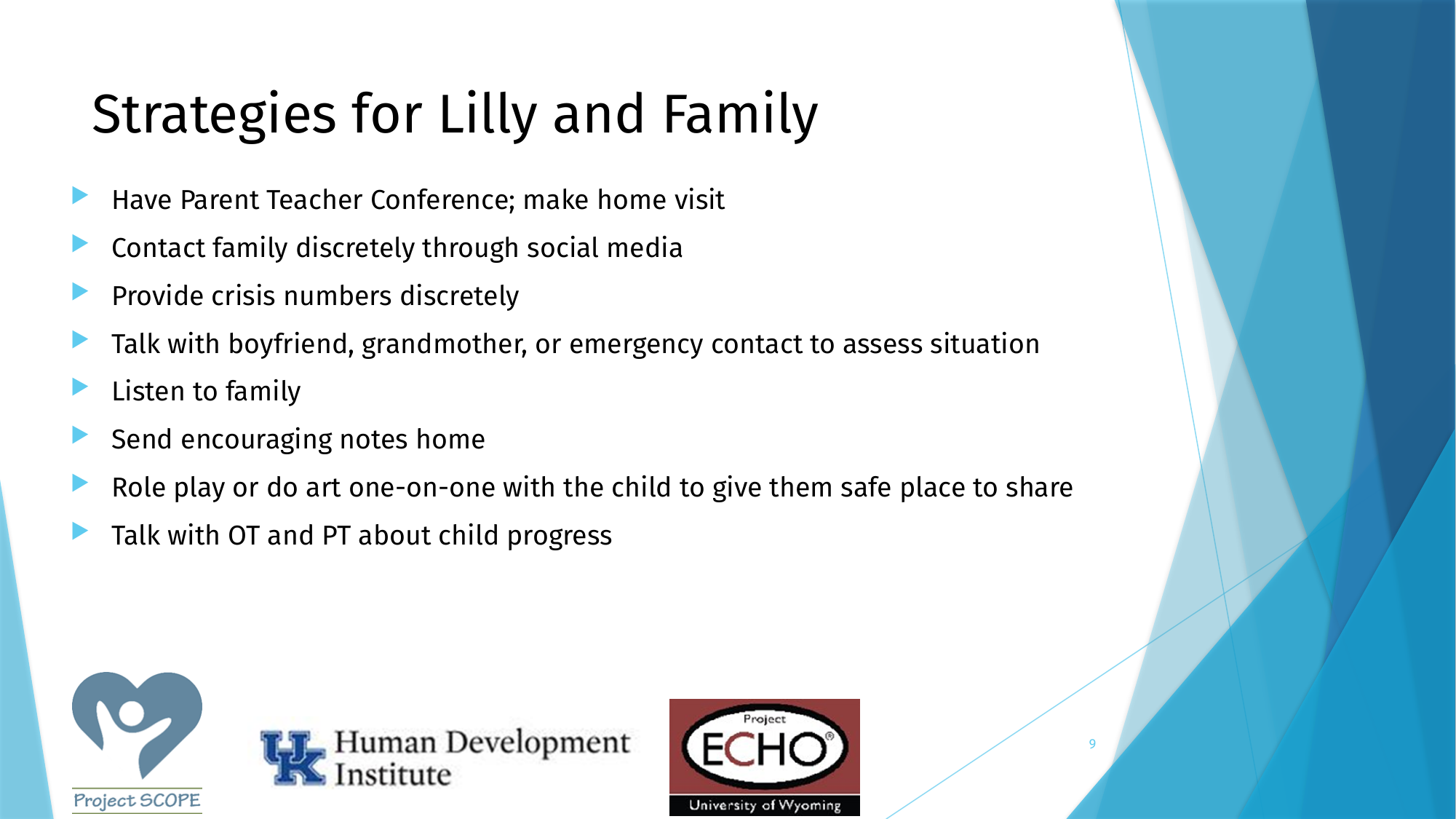

# Strategies for Lilly and Family

Have Parent Teacher Conference; make home visit
Contact family discretely through social media
Provide crisis numbers discretely
Talk with boyfriend, grandmother, or emergency contact to assess situation
Listen to family
Send encouraging notes home
Role play or do art one-on-one with the child to give them safe place to share
Talk with OT and PT about child progress

9